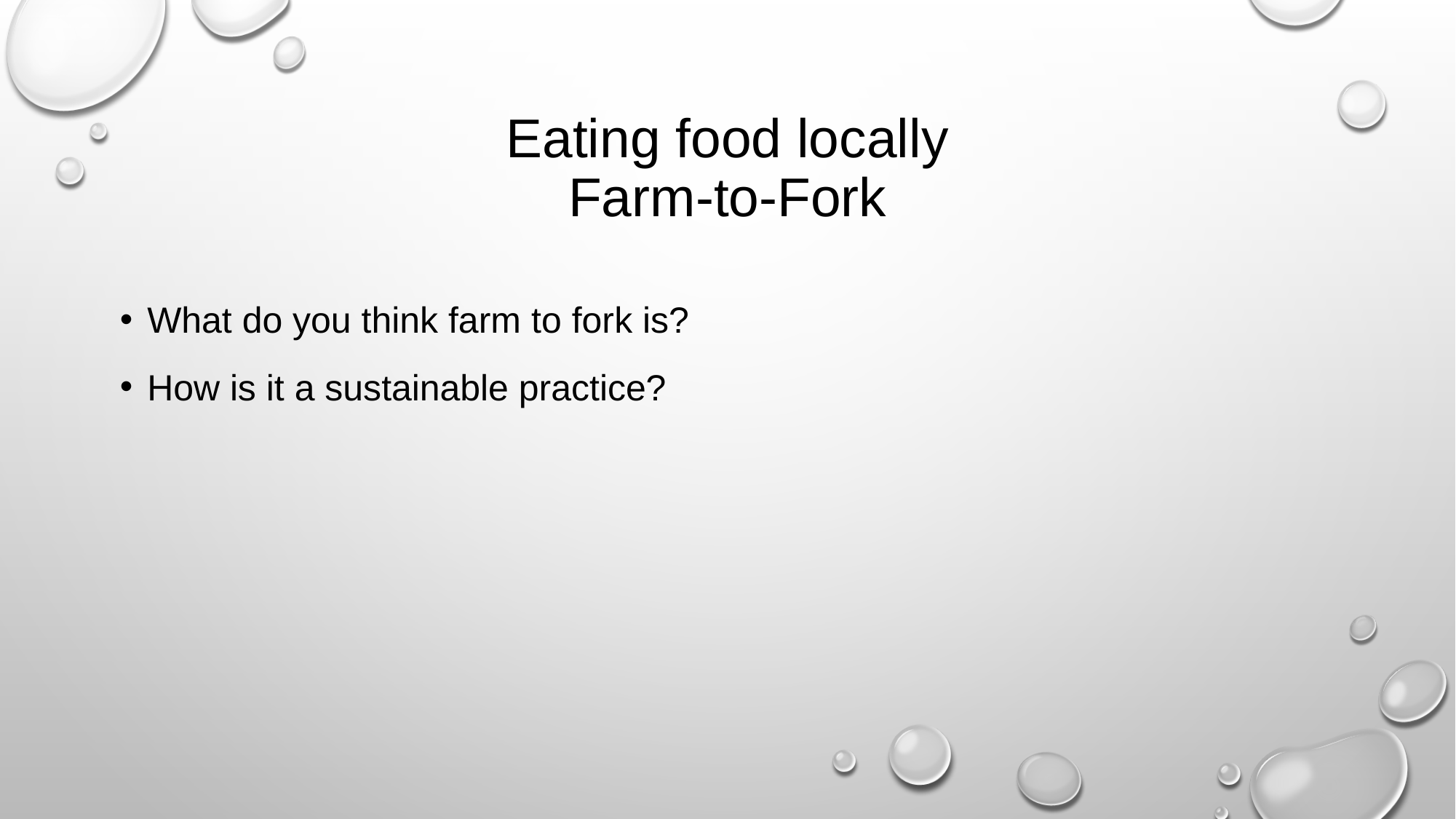

# Eating food locally Farm-to-Fork
What do you think farm to fork is?
How is it a sustainable practice?